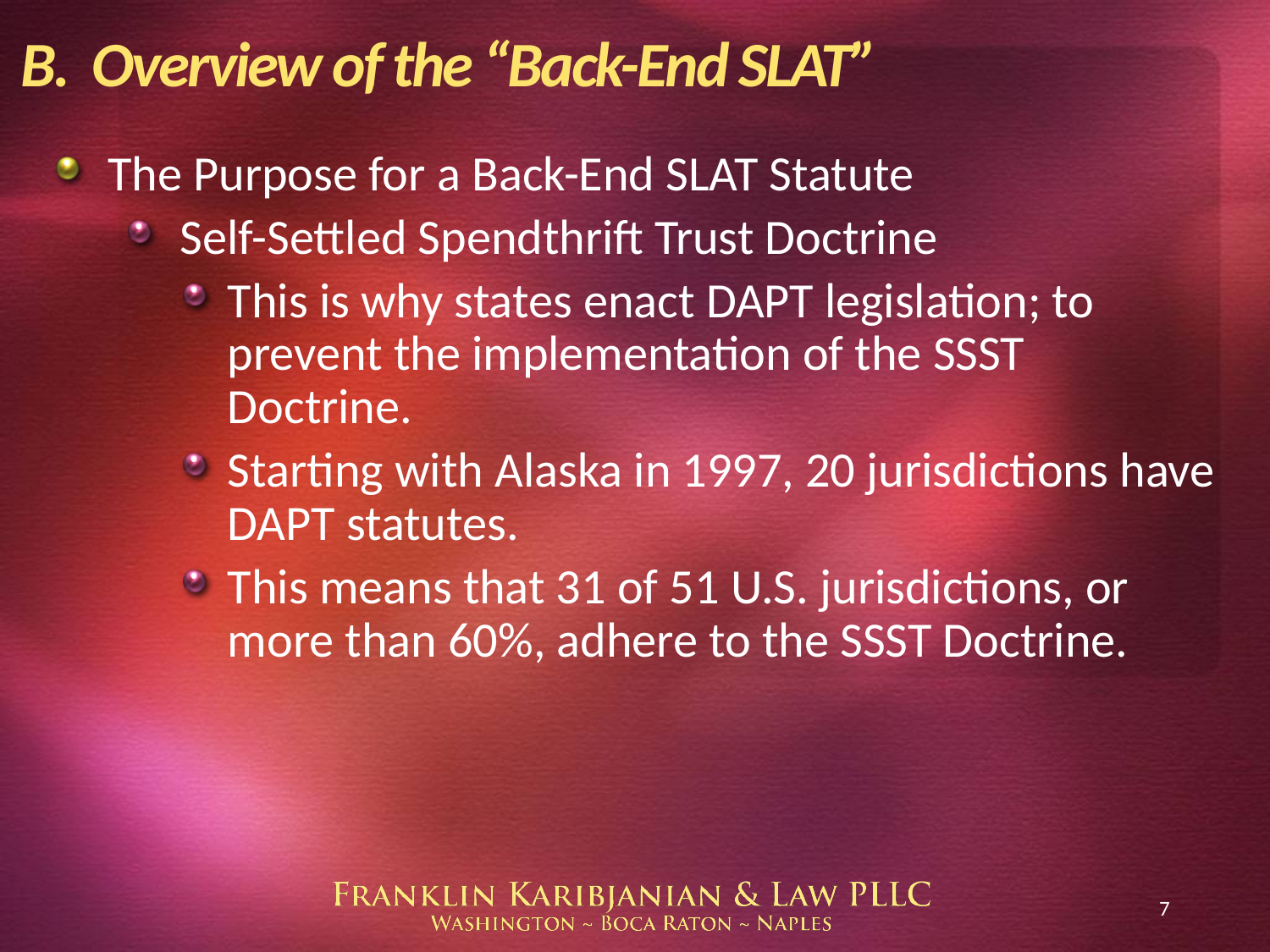

# B.  Overview of the “Back-End SLAT”
The Purpose for a Back-End SLAT Statute
Self-Settled Spendthrift Trust Doctrine
This is why states enact DAPT legislation; to prevent the implementation of the SSST Doctrine.
Starting with Alaska in 1997, 20 jurisdictions have DAPT statutes.
This means that 31 of 51 U.S. jurisdictions, or more than 60%, adhere to the SSST Doctrine.

7